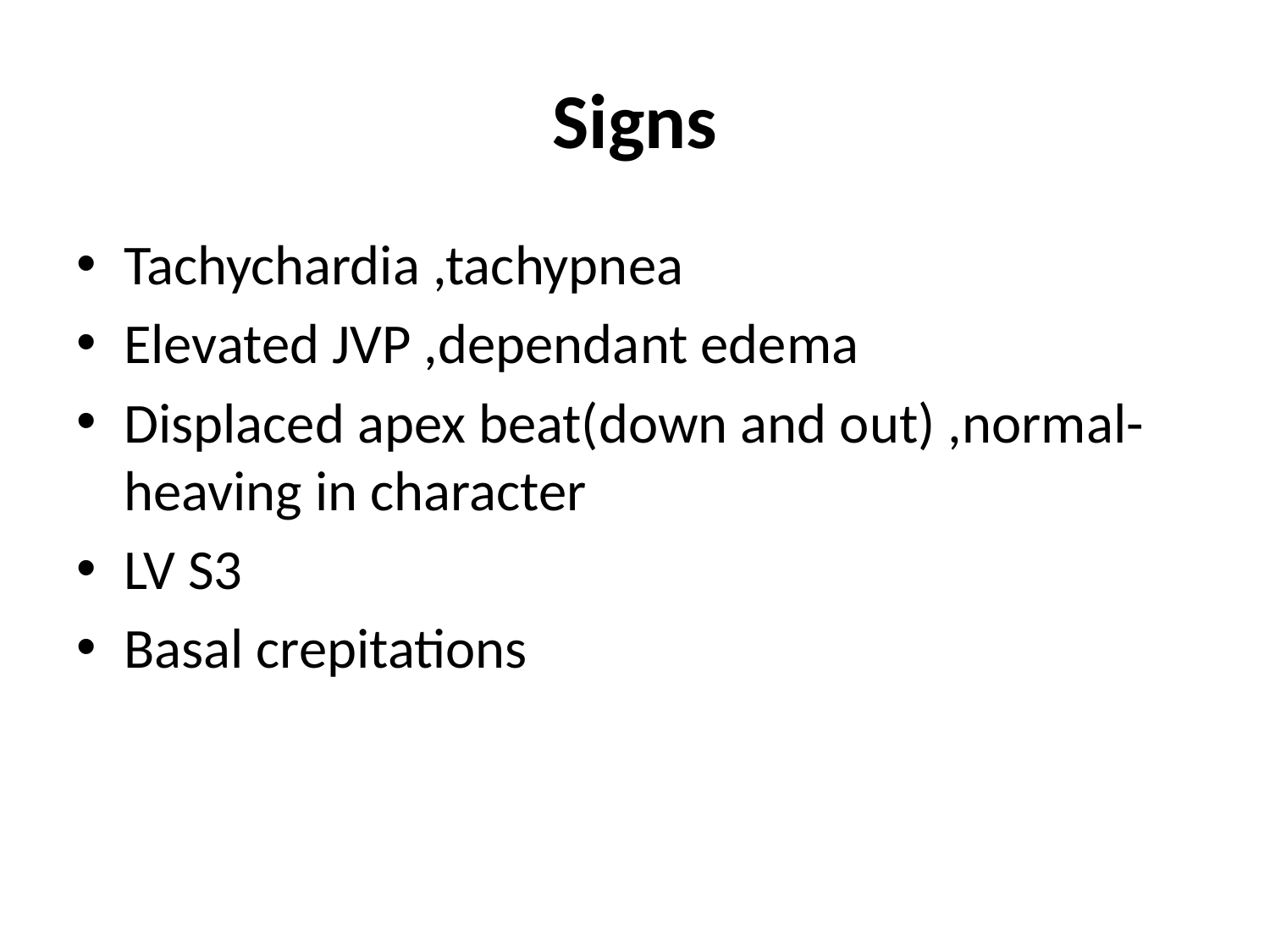

# Signs
Tachychardia ,tachypnea
Elevated JVP ,dependant edema
Displaced apex beat(down and out) ,normal-heaving in character
LV S3
Basal crepitations